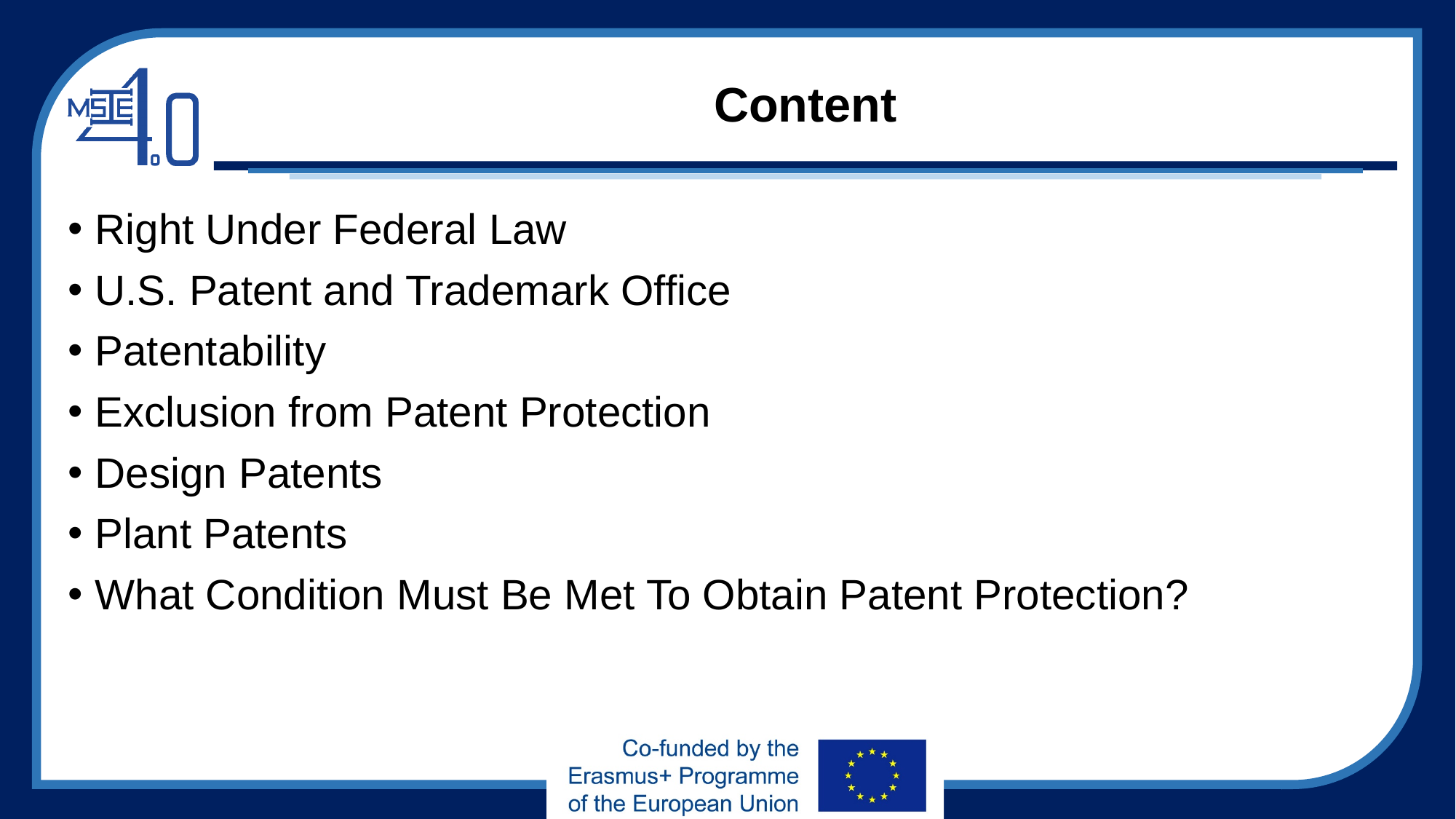

# Content
Right Under Federal Law
U.S. Patent and Trademark Office
Patentability
Exclusion from Patent Protection
Design Patents
Plant Patents
What Condition Must Be Met To Obtain Patent Protection?